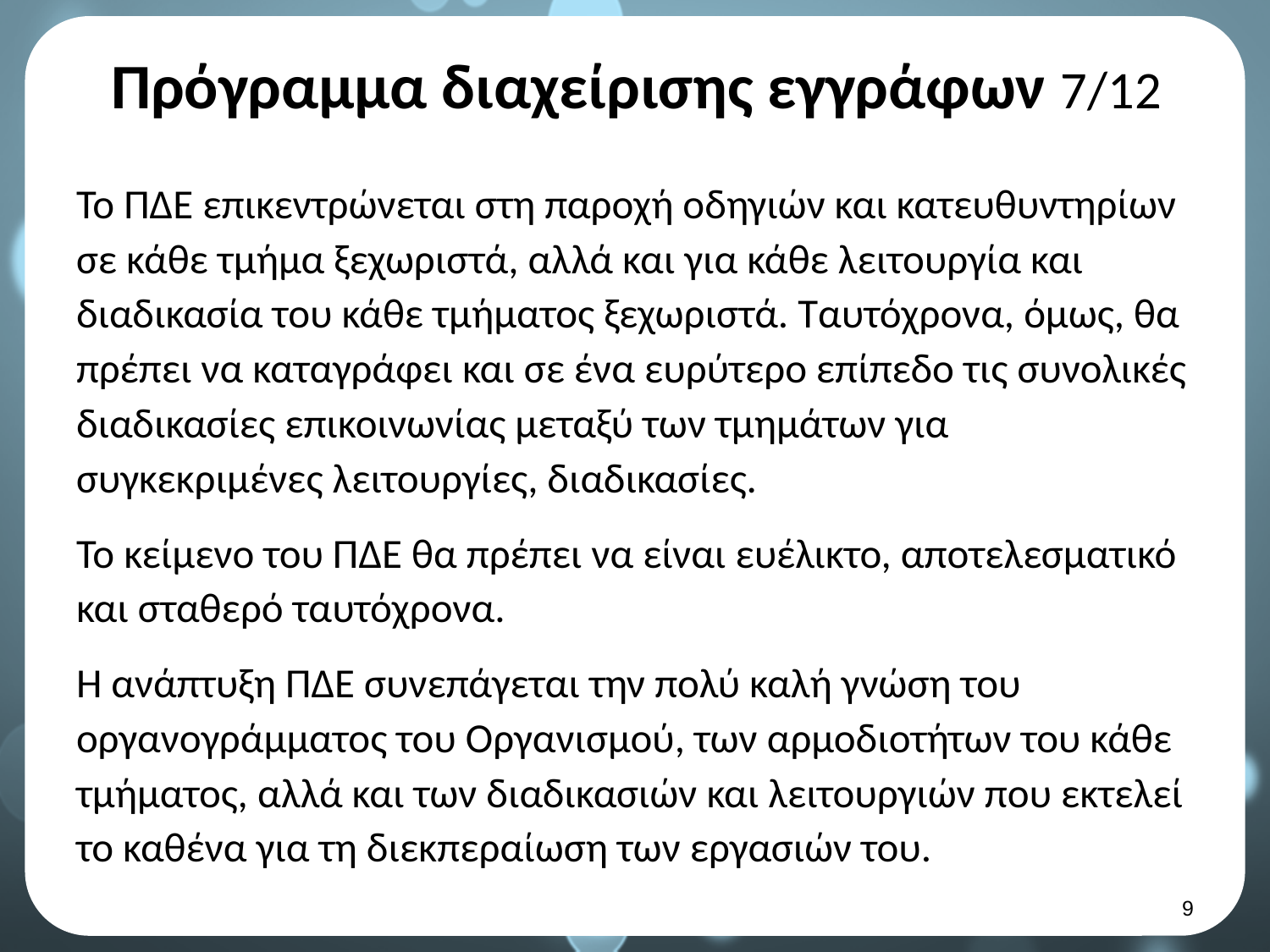

# Πρόγραμμα διαχείρισης εγγράφων 7/12
Το ΠΔΕ επικεντρώνεται στη παροχή οδηγιών και κατευθυντηρίων σε κάθε τμήμα ξεχωριστά, αλλά και για κάθε λειτουργία και διαδικασία του κάθε τμήματος ξεχωριστά. Ταυτόχρονα, όμως, θα πρέπει να καταγράφει και σε ένα ευρύτερο επίπεδο τις συνολικές διαδικασίες επικοινωνίας μεταξύ των τμημάτων για συγκεκριμένες λειτουργίες, διαδικασίες.
Το κείμενο του ΠΔΕ θα πρέπει να είναι ευέλικτο, αποτελεσματικό και σταθερό ταυτόχρονα.
Η ανάπτυξη ΠΔΕ συνεπάγεται την πολύ καλή γνώση του οργανογράμματος του Οργανισμού, των αρμοδιοτήτων του κάθε τμήματος, αλλά και των διαδικασιών και λειτουργιών που εκτελεί το καθένα για τη διεκπεραίωση των εργασιών του.

9